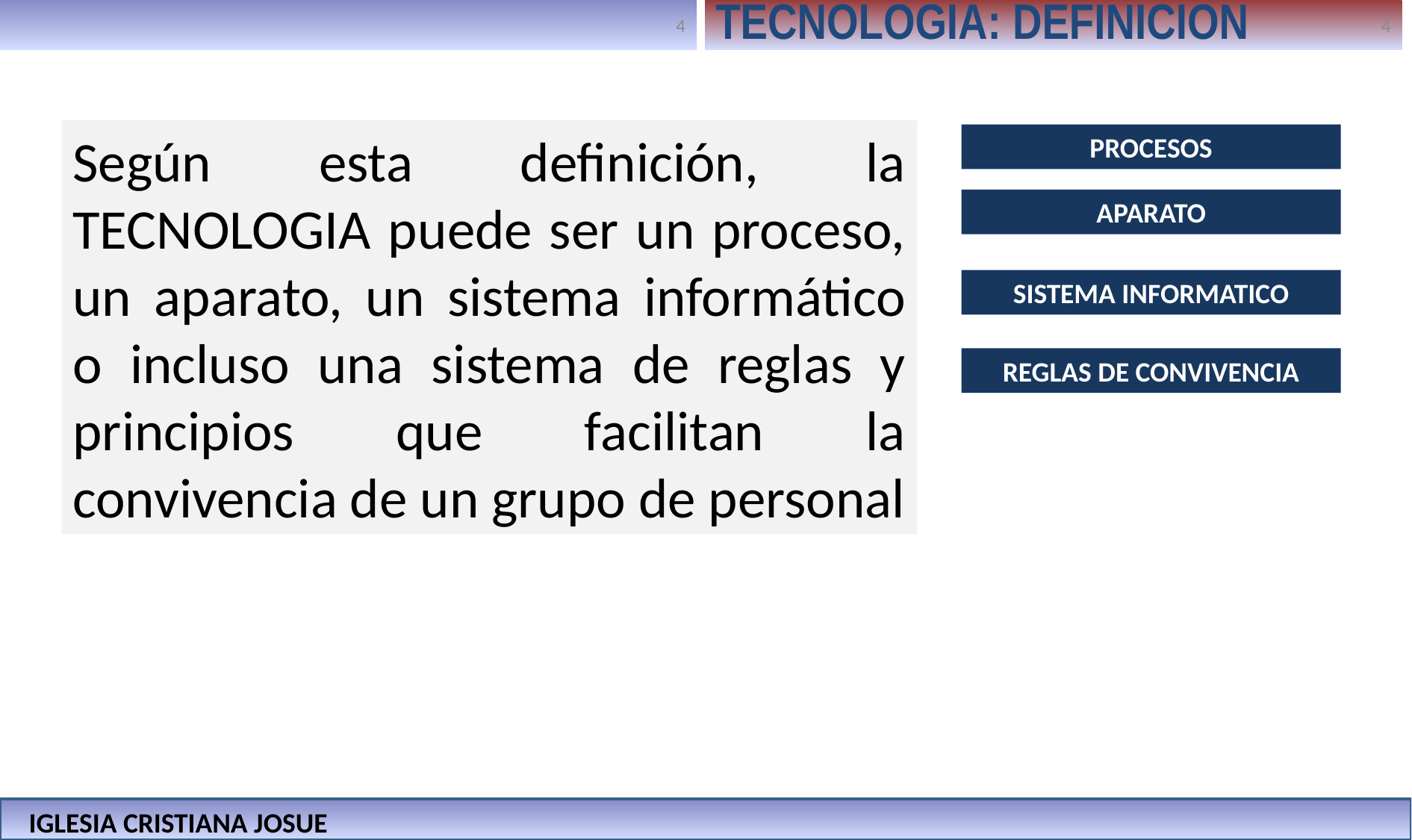

TECNOLOGIA: DEFINICION
Según esta definición, la TECNOLOGIA puede ser un proceso, un aparato, un sistema informático o incluso una sistema de reglas y principios que facilitan la convivencia de un grupo de personal
PROCESOS
APARATO
SISTEMA INFORMATICO
REGLAS DE CONVIVENCIA

IGLESIA CRISTIANA JOSUE